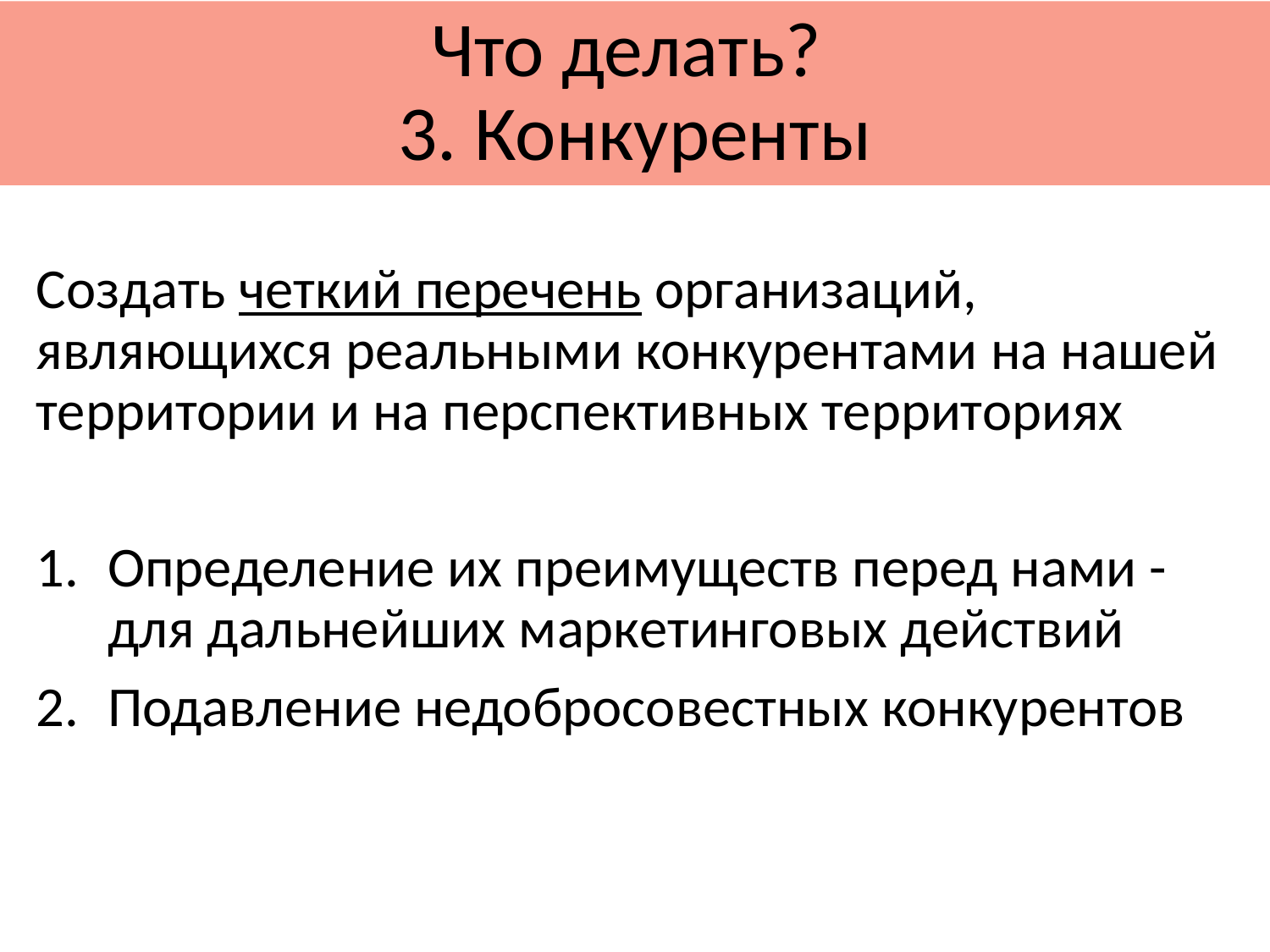

# Что делать? 3. Конкуренты
Создать четкий перечень организаций, являющихся реальными конкурентами на нашей территории и на перспективных территориях

Определение их преимуществ перед нами - для дальнейших маркетинговых действий
Подавление недобросовестных конкурентов